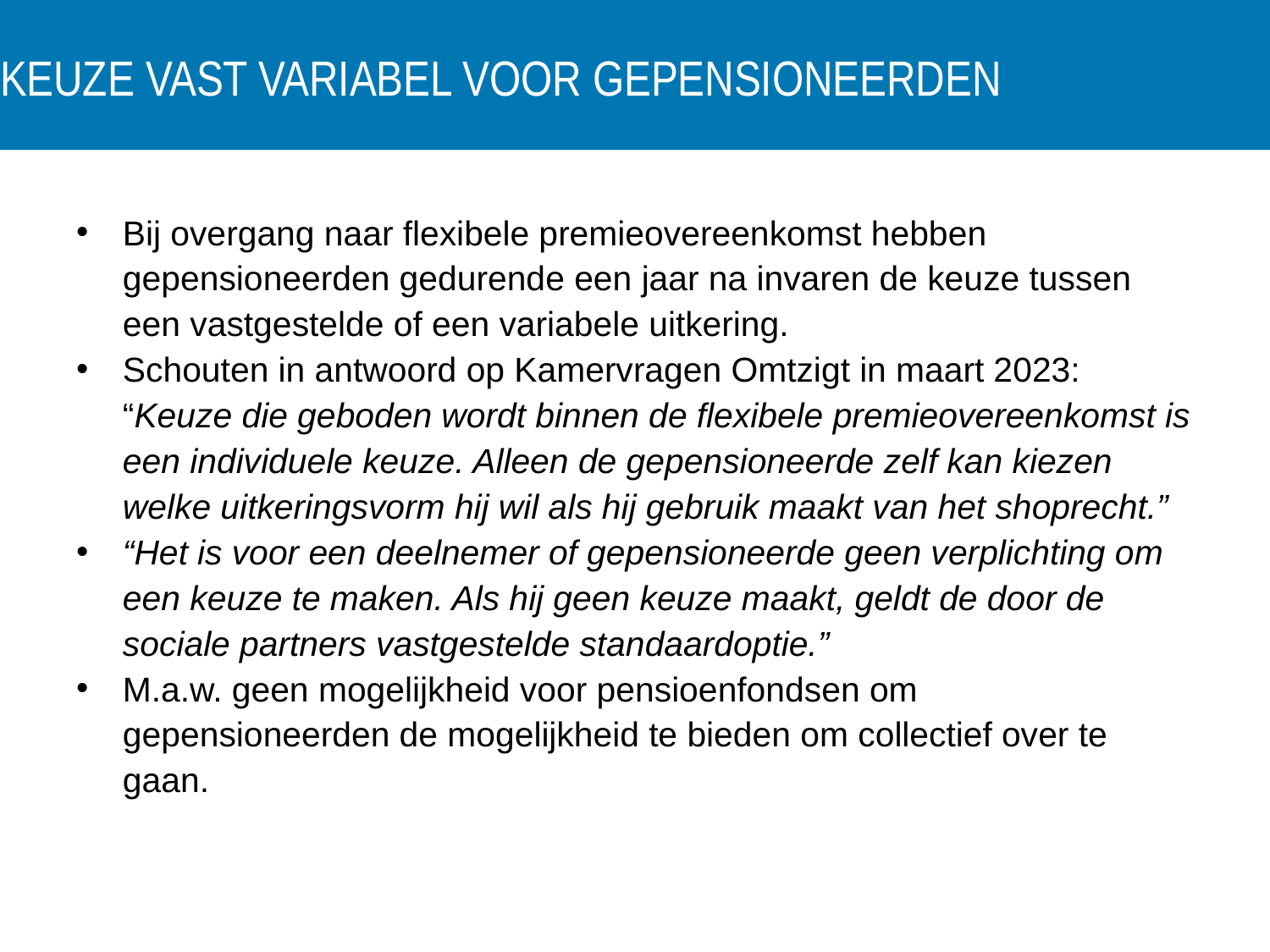

# Keuze vast variabel voor gepensioneerden
Bij overgang naar flexibele premieovereenkomst hebben gepensioneerden gedurende een jaar na invaren de keuze tussen een vastgestelde of een variabele uitkering.
Schouten in antwoord op Kamervragen Omtzigt in maart 2023: “Keuze die geboden wordt binnen de flexibele premieovereenkomst is een individuele keuze. Alleen de gepensioneerde zelf kan kiezen welke uitkeringsvorm hij wil als hij gebruik maakt van het shoprecht.”
“Het is voor een deelnemer of gepensioneerde geen verplichting om een keuze te maken. Als hij geen keuze maakt, geldt de door de sociale partners vastgestelde standaardoptie.”
M.a.w. geen mogelijkheid voor pensioenfondsen om gepensioneerden de mogelijkheid te bieden om collectief over te gaan.